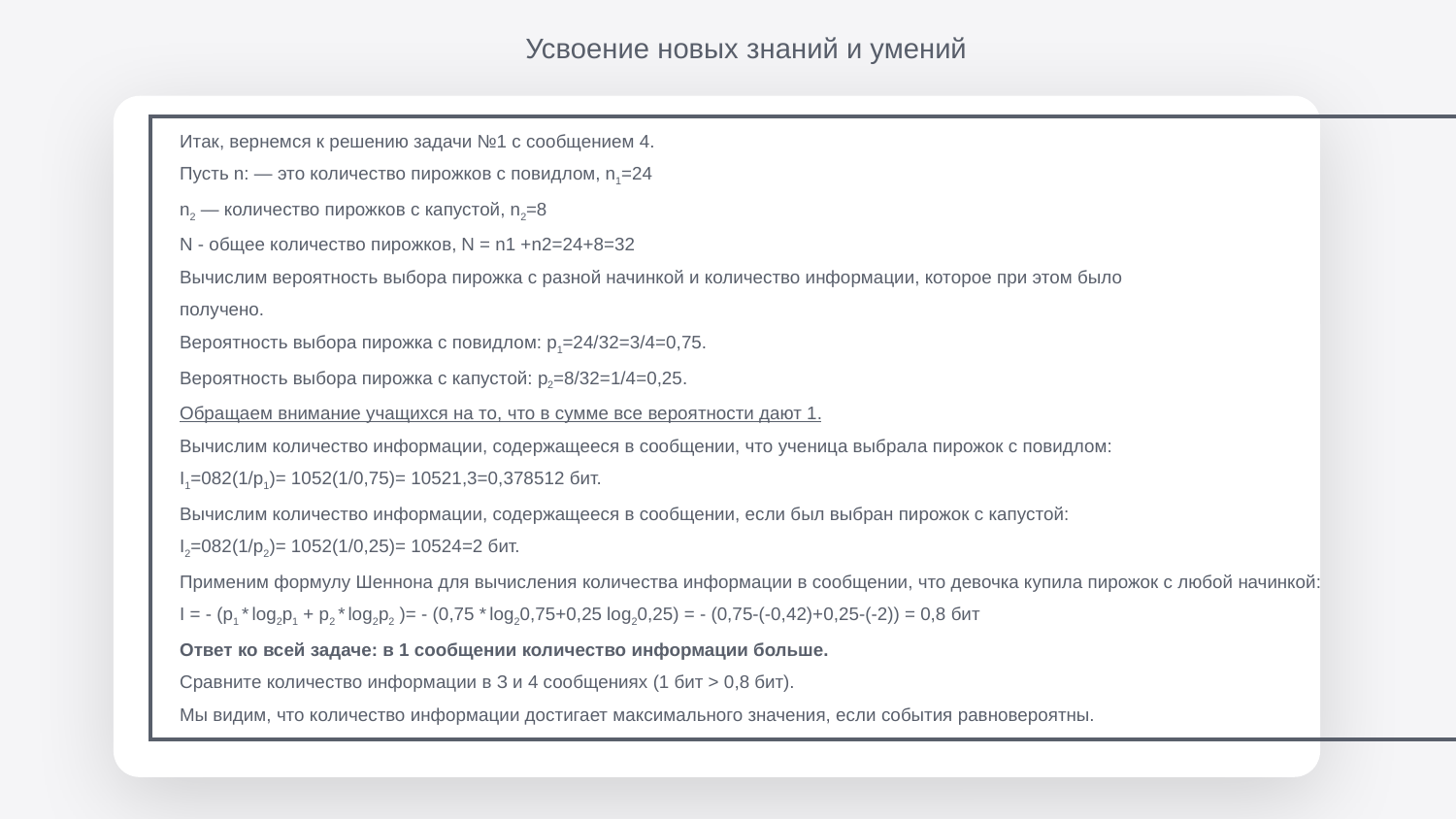

Усвоение новых знаний и умений

| Итак, вернемся к решению задачи №1 с сообщением 4. Пусть n: — это количество пирожков с повидлом, n1=24 n2 — количество пирожков с капустой, n2=8 N - общее количество пирожков, N = n1 +n2=24+8=32 Вычислим вероятность выбора пирожка с разной начинкой и количество информации, которое при этом было получено. Вероятность выбора пирожка с повидлом: р1=24/32=3/4=0,75. Вероятность выбора пирожка с капустой: р2=8/32=1/4=0,25. Обращаем внимание учащихся на то, что в сумме все вероятности дают 1. Вычислим количество информации, содержащееся в сообщении, что ученица выбрала пирожок с повидлом: I1=082(1/р1)= 1052(1/0,75)= 10521,3=0,378512 бит. Вычислим количество информации, содержащееся в сообщении, если был выбран пирожок с капустой: I2=082(1/р2)= 1052(1/0,25)= 10524=2 бит. Применим формулу Шеннона для вычисления количества информации в сообщении, что девочка купила пирожок с любой начинкой: I = - (р1 \* log2р1 + р2 \* log2р2 )= - (0,75 \* log20,75+0,25 log20,25) = - (0,75-(-0,42)+0,25-(-2)) = 0,8 бит Ответ ко всей задаче: в 1 сообщении количество информации больше. Сравните количество информации в З и 4 сообщениях (1 бит > 0,8 бит). Мы видим, что количество информации достигает максимального значения, если события равновероятны. |
| --- |